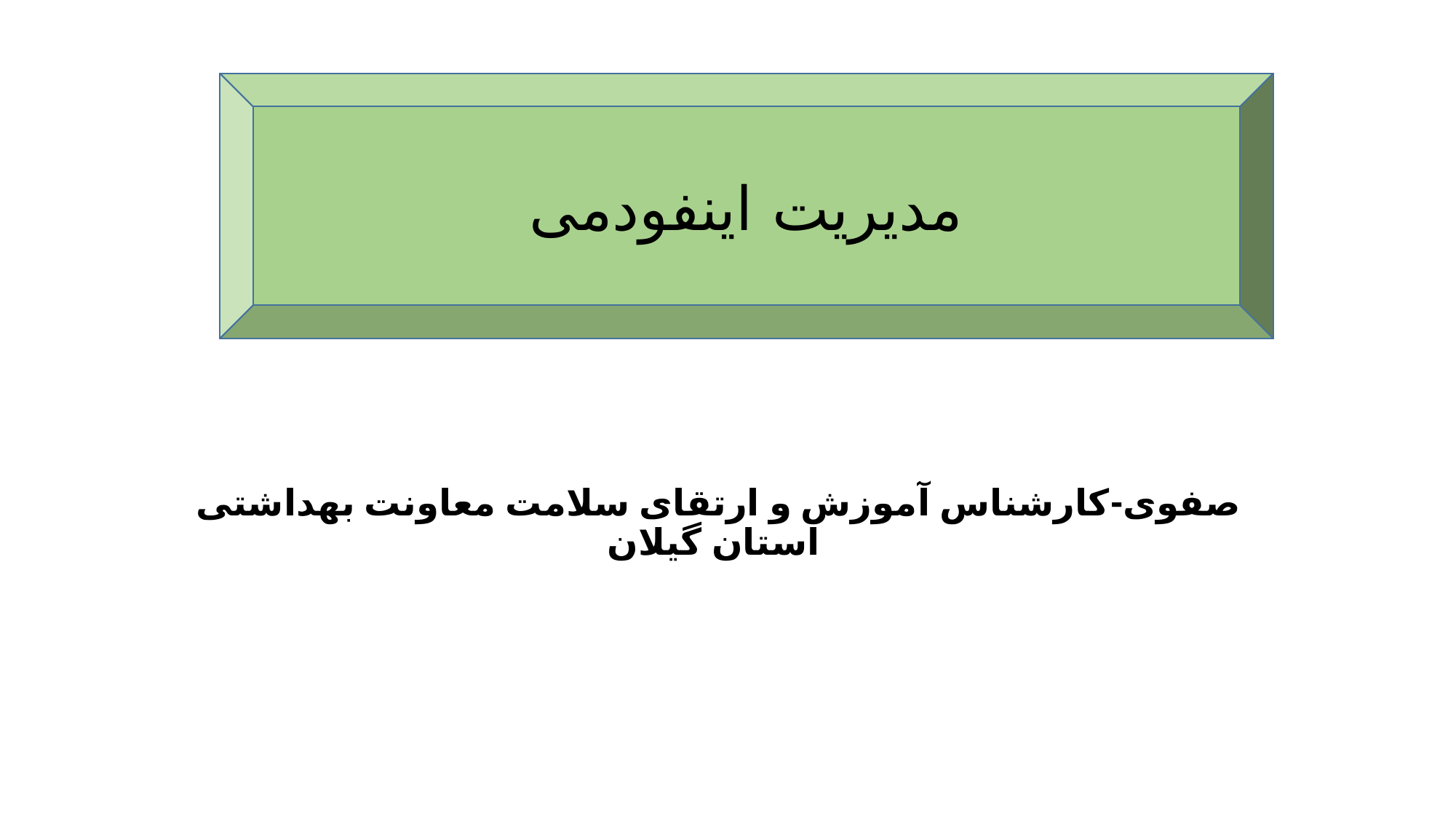

مدیریت اینفودمی
صفوی-کارشناس آموزش و ارتقای سلامت معاونت بهداشتی استان گیلان